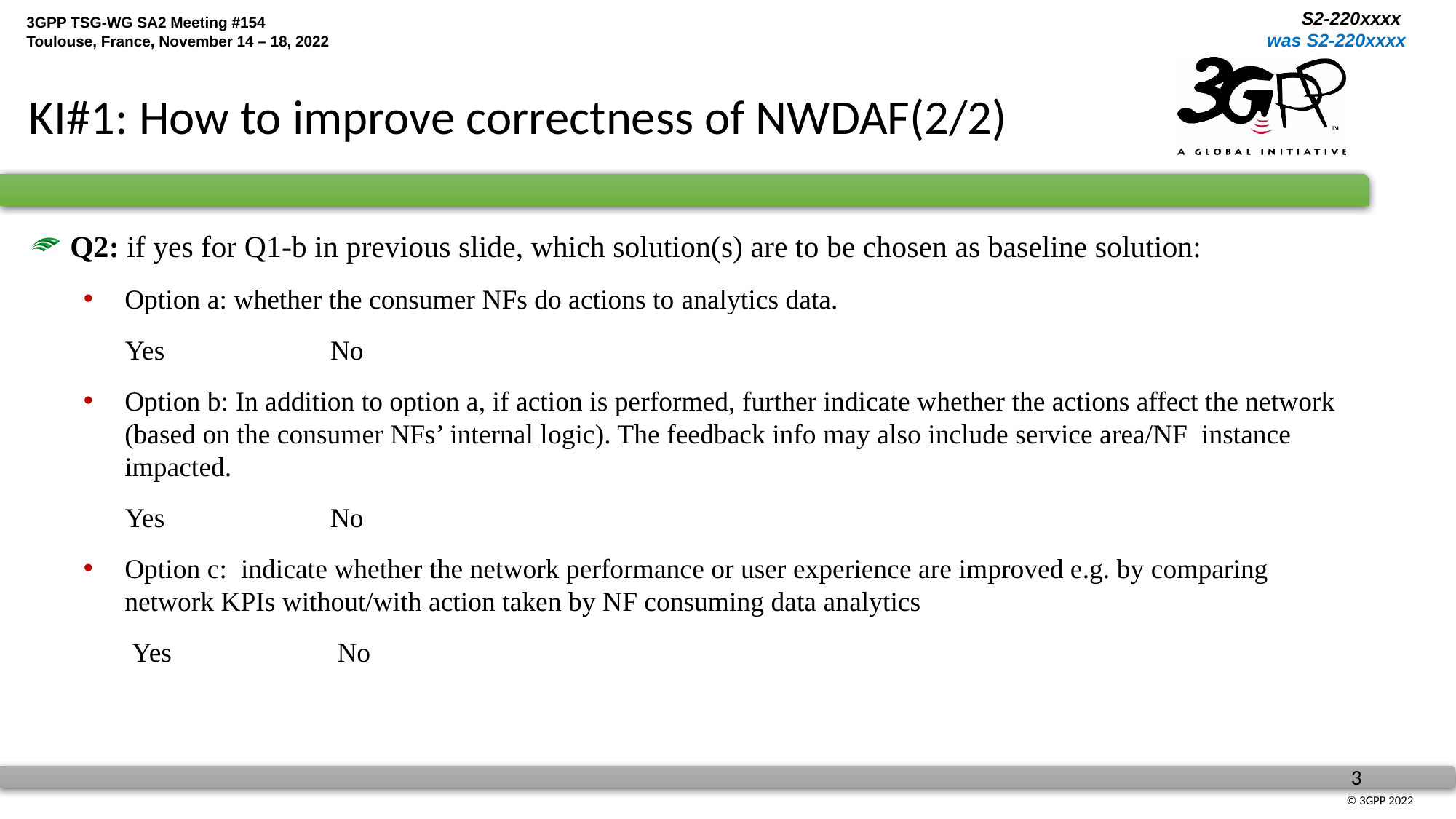

# KI#1: How to improve correctness of NWDAF(2/2)
Q2: if yes for Q1-b in previous slide, which solution(s) are to be chosen as baseline solution:
Option a: whether the consumer NFs do actions to analytics data.
      Yes                        No
Option b: In addition to option a, if action is performed, further indicate whether the actions affect the network (based on the consumer NFs’ internal logic). The feedback info may also include service area/NF  instance impacted.
      Yes                        No
Option c:  indicate whether the network performance or user experience are improved e.g. by comparing network KPIs without/with action taken by NF consuming data analytics
       Yes                        No